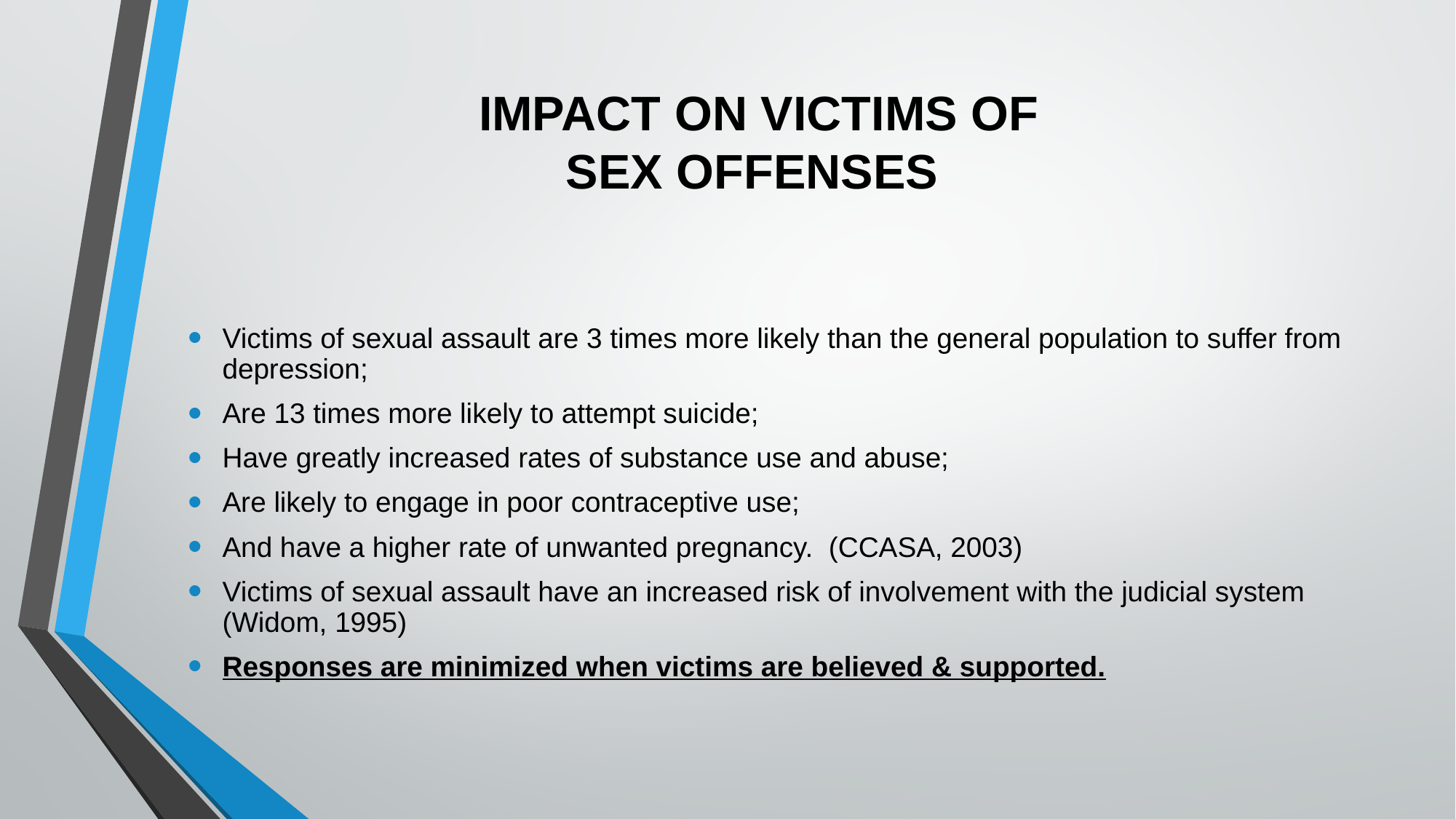

# IMPACT ON VICTIMS OF SEX OFFENSES
Victims of sexual assault are 3 times more likely than the general population to suffer from depression;
Are 13 times more likely to attempt suicide;
Have greatly increased rates of substance use and abuse;
Are likely to engage in poor contraceptive use;
And have a higher rate of unwanted pregnancy.  (CCASA, 2003)
Victims of sexual assault have an increased risk of involvement with the judicial system  (Widom, 1995)
Responses are minimized when victims are believed & supported.